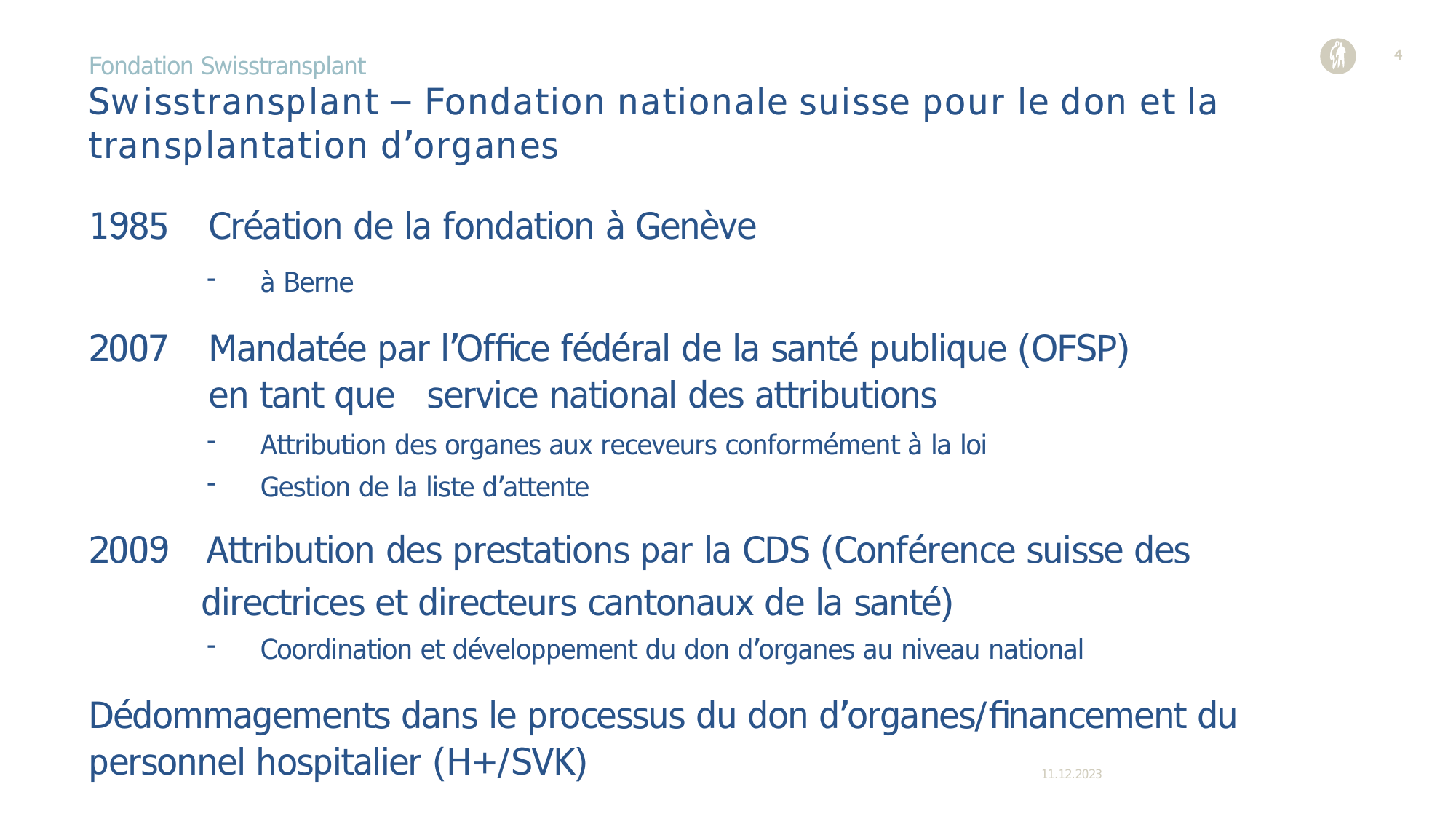

4
Fondation Swisstransplant
# Swisstransplant – Fondation nationale suisse pour le don et la transplantation d’organes
1985	 Création de la fondation à Genève
à Berne
2007 	 Mandatée par l’Office fédéral de la santé publique (OFSP)
         	 en tant que 	 service national des attributions
Attribution des organes aux receveurs conformément à la loi
Gestion de la liste d’attente
2009	Attribution des prestations par la CDS (Conférence suisse des
          directrices et directeurs cantonaux de la santé)
Coordination et développement du don d’organes au niveau national
Dédommagements dans le processus du don d’organes/financement du personnel hospitalier (H+/SVK)

11.12.2023